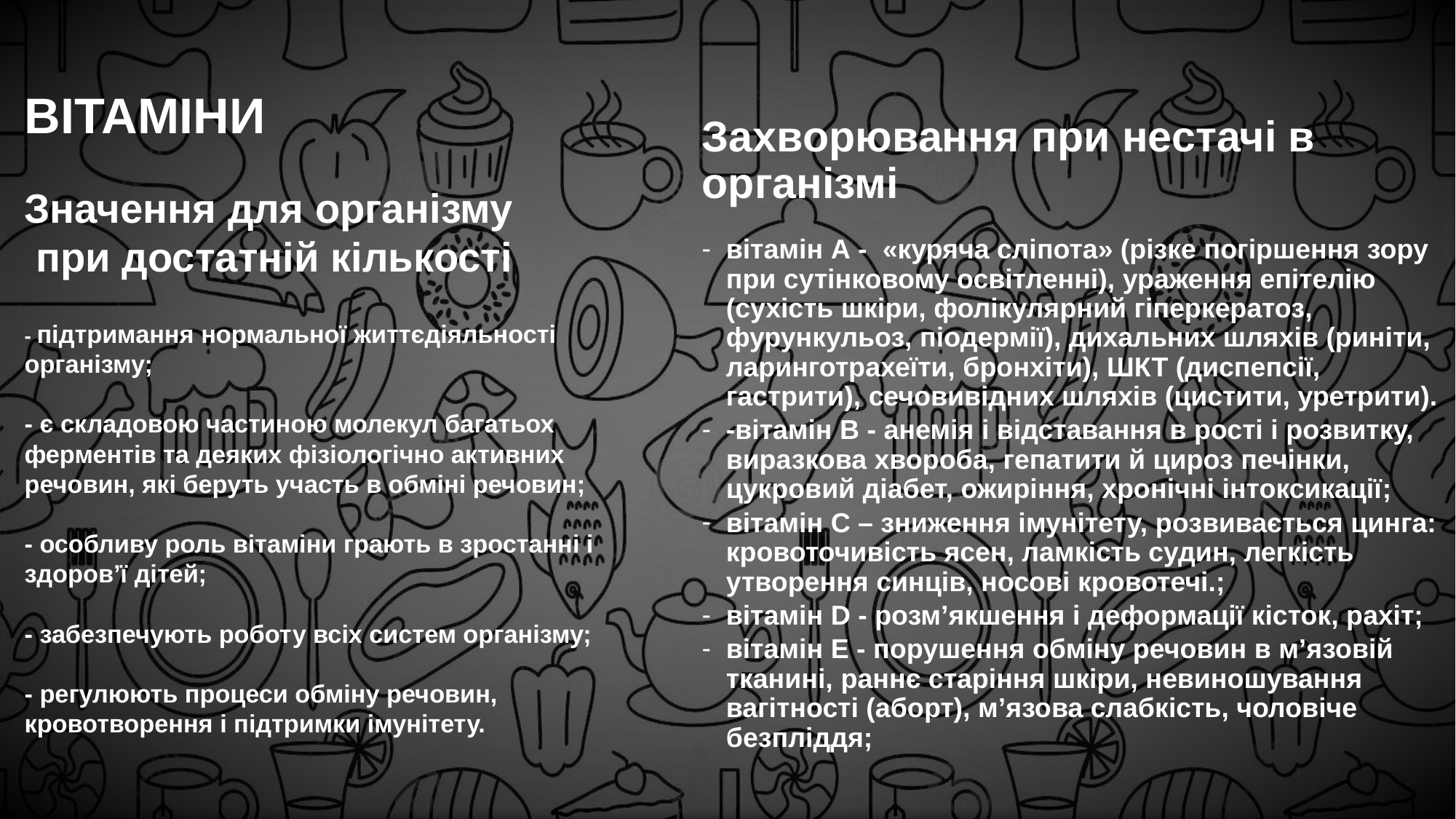

# ВІТАМІНИ Значення для організму при достатній кількості - підтримання нормальної життєдіяльності організму; - є складовою частиною молекул багатьох ферментів та деяких фізіологічно активних речовин, які беруть участь в обміні речовин; - особливу роль вітаміни грають в зростанні і здоров’ї дітей; - забезпечують роботу всіх систем організму; - регулюють процеси обміну речовин, кровотворення і підтримки імунітету.
Захворювання при нестачі в організмі

вітамін А -  «куряча сліпота» (різке погіршення зору при сутінковому освітленні), ураження епітелію (сухість шкіри, фолікулярний гіперкератоз, фурункульоз, піодермії), дихальних шляхів (риніти, ларинготрахеїти, бронхіти), ШКТ (диспепсії, гастрити), сечовивідних шляхів (цистити, уретрити).
-вітамін В - анемія і відставання в рості і розвитку, виразкова хвороба, гепатити й цироз печінки, цукровий діабет, ожиріння, хронічні інтоксикації;
вітамін С – зниження імунітету, розвивається цинга: кровоточивість ясен, ламкість судин, легкість утворення синців, носові кровотечі.;
вітамін D - розм’якшення і деформації кісток, рахіт;
вітамін Е - порушення обміну речовин в м’язовій тканині, раннє старіння шкіри, невиношування вагітності (аборт), м’язова слабкість, чоловіче безпліддя;